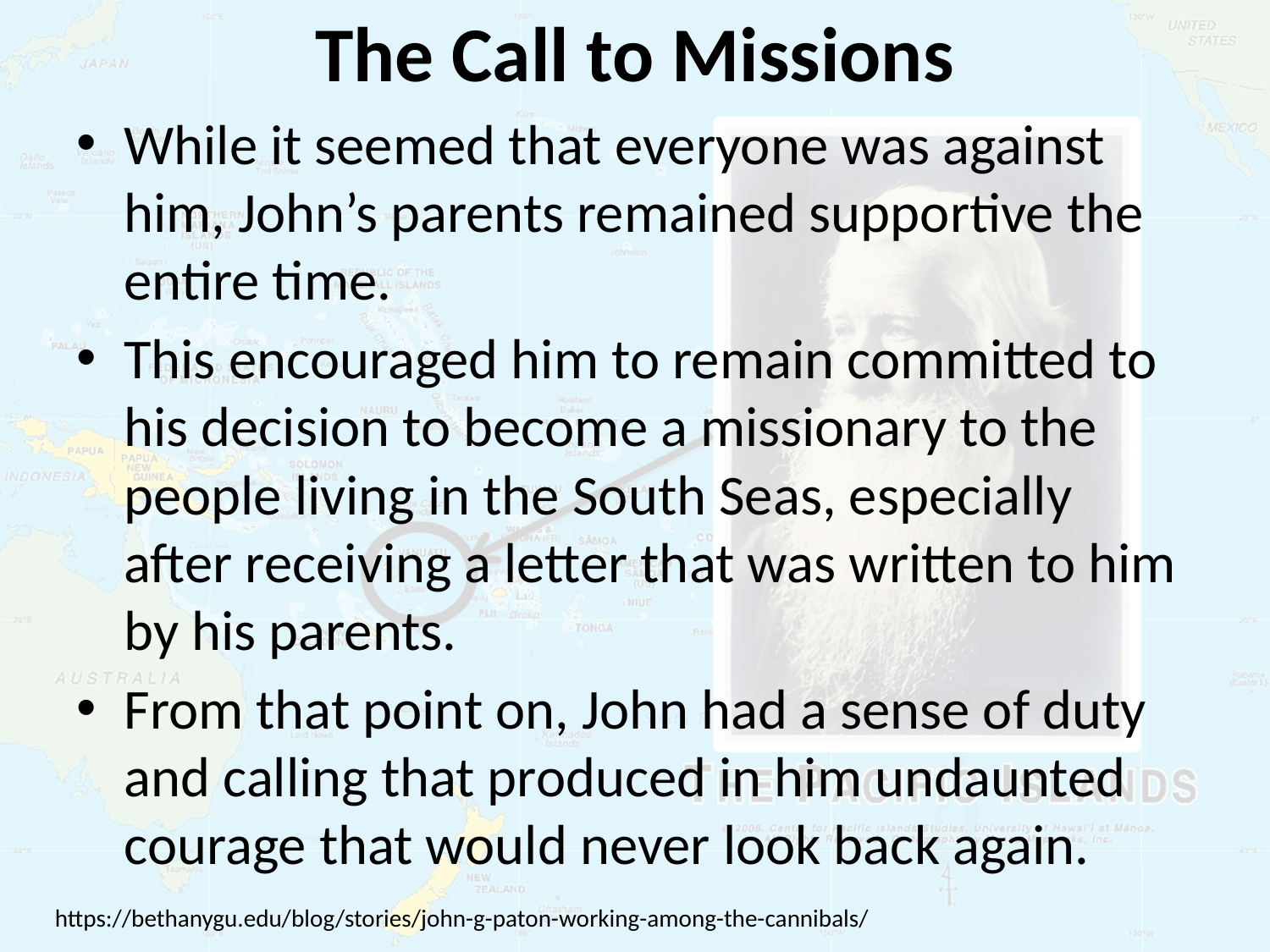

# The Call to Missions
While it seemed that everyone was against him, John’s parents remained supportive the entire time.
This encouraged him to remain committed to his decision to become a missionary to the people living in the South Seas, especially after receiving a letter that was written to him by his parents.
From that point on, John had a sense of duty and calling that produced in him undaunted courage that would never look back again.
https://bethanygu.edu/blog/stories/john-g-paton-working-among-the-cannibals/